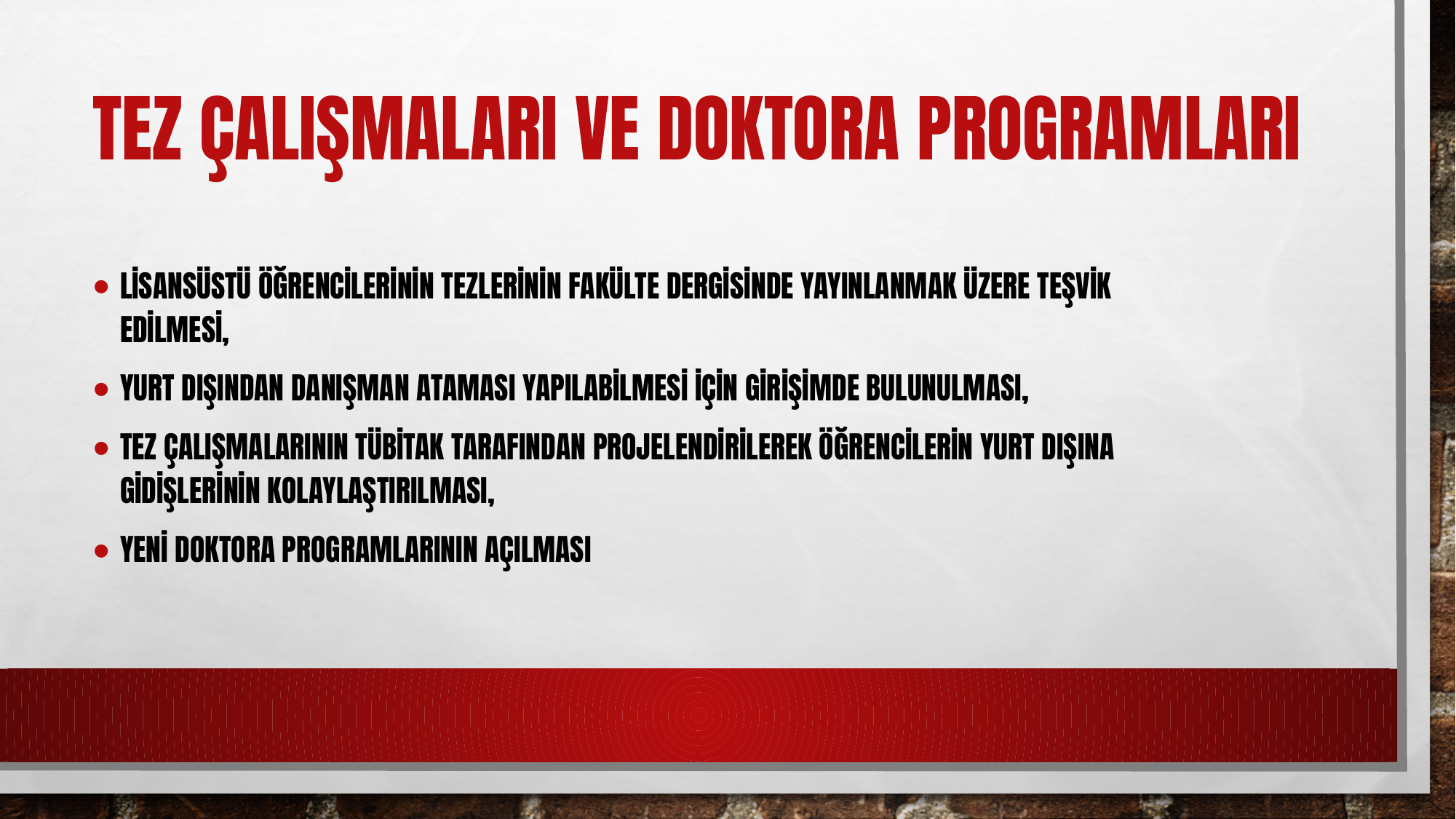

# tez çalışmaları ve doktora programları
Lisansüstü öğrencilerinin tezlerinin fakülte dergisinde yayınlanmak üzere teşvik 	edilmesi,
Yurt dışından danışman ataması yapılabilmesi için girişimde bulunulması,
Tez çalışmalarının TÜBİTAK tarafından projelendirilerek öğrencilerin yurt dışına 	gidişlerinin kolaylaştırılması,
Yeni doktora programlarının açılması